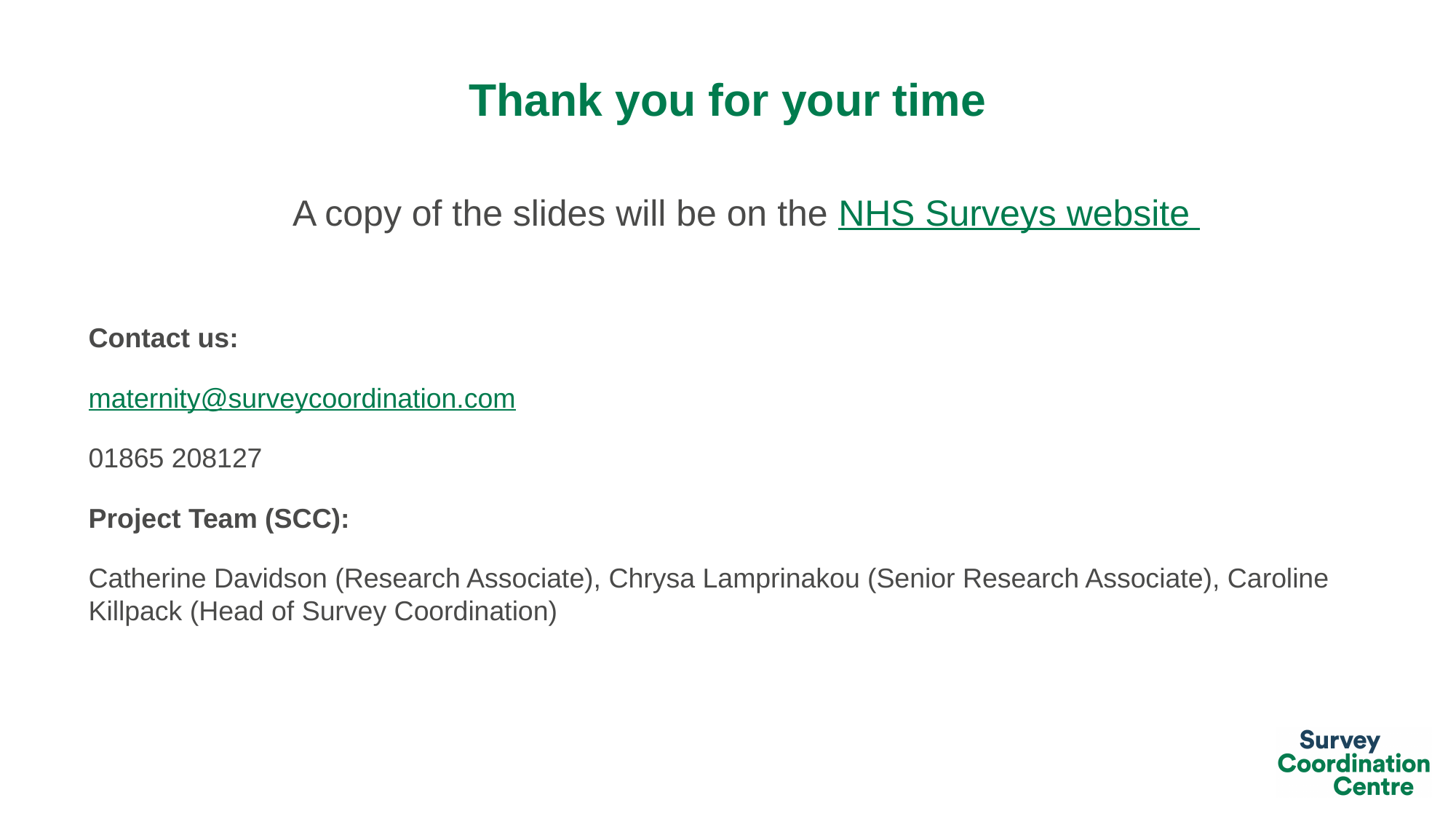

Thank you for your time
A copy of the slides will be on the NHS Surveys website

Contact us:
maternity@surveycoordination.com
01865 208127
Project Team (SCC):
Catherine Davidson (Research Associate), Chrysa Lamprinakou (Senior Research Associate), Caroline Killpack (Head of Survey Coordination)